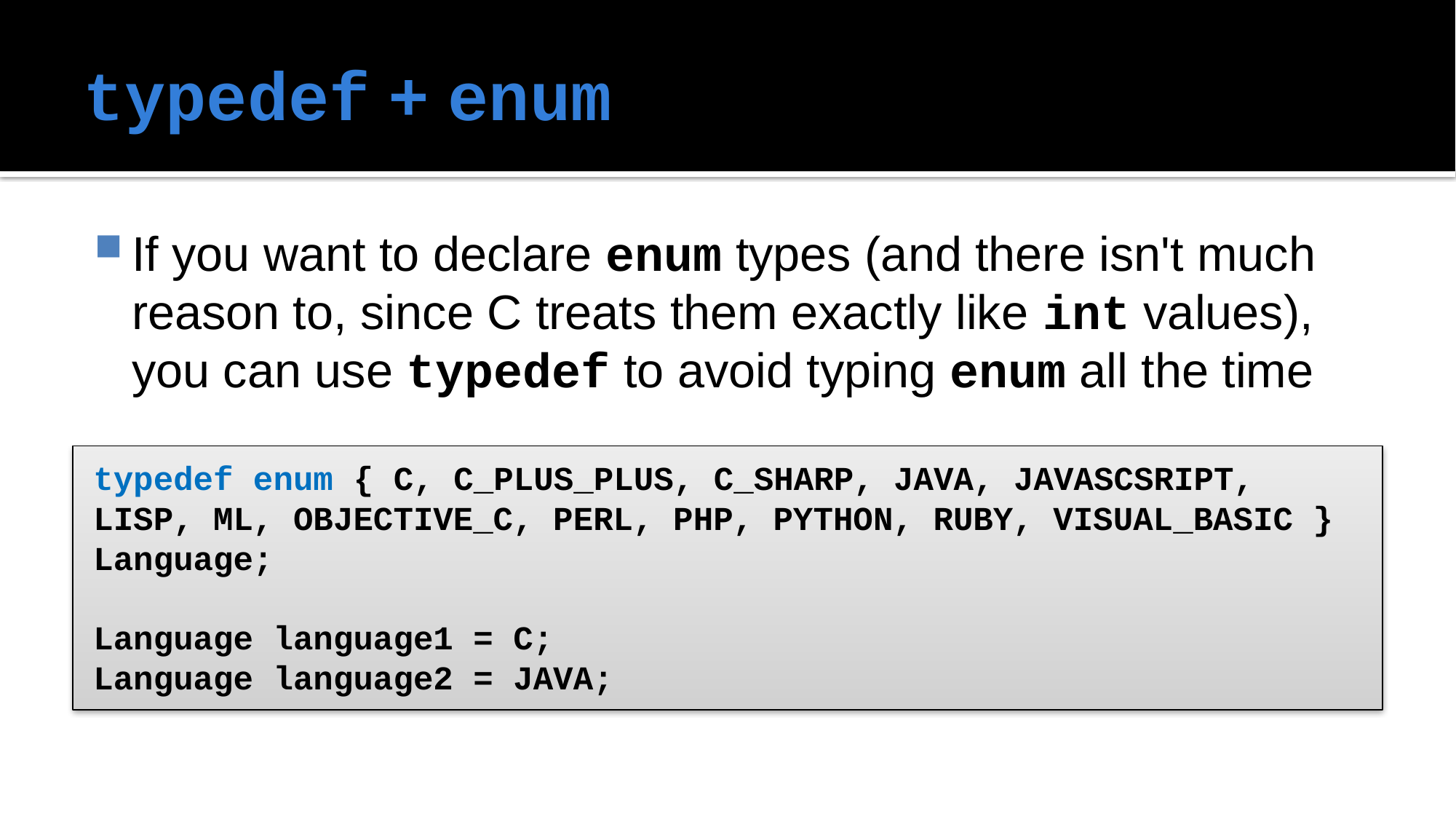

# typedef + enum
If you want to declare enum types (and there isn't much reason to, since C treats them exactly like int values), you can use typedef to avoid typing enum all the time
typedef enum { C, C_PLUS_PLUS, C_SHARP, JAVA, JAVASCSRIPT, LISP, ML, OBJECTIVE_C, PERL, PHP, PYTHON, RUBY, VISUAL_BASIC } Language;

Language language1 = C;
Language language2 = JAVA;